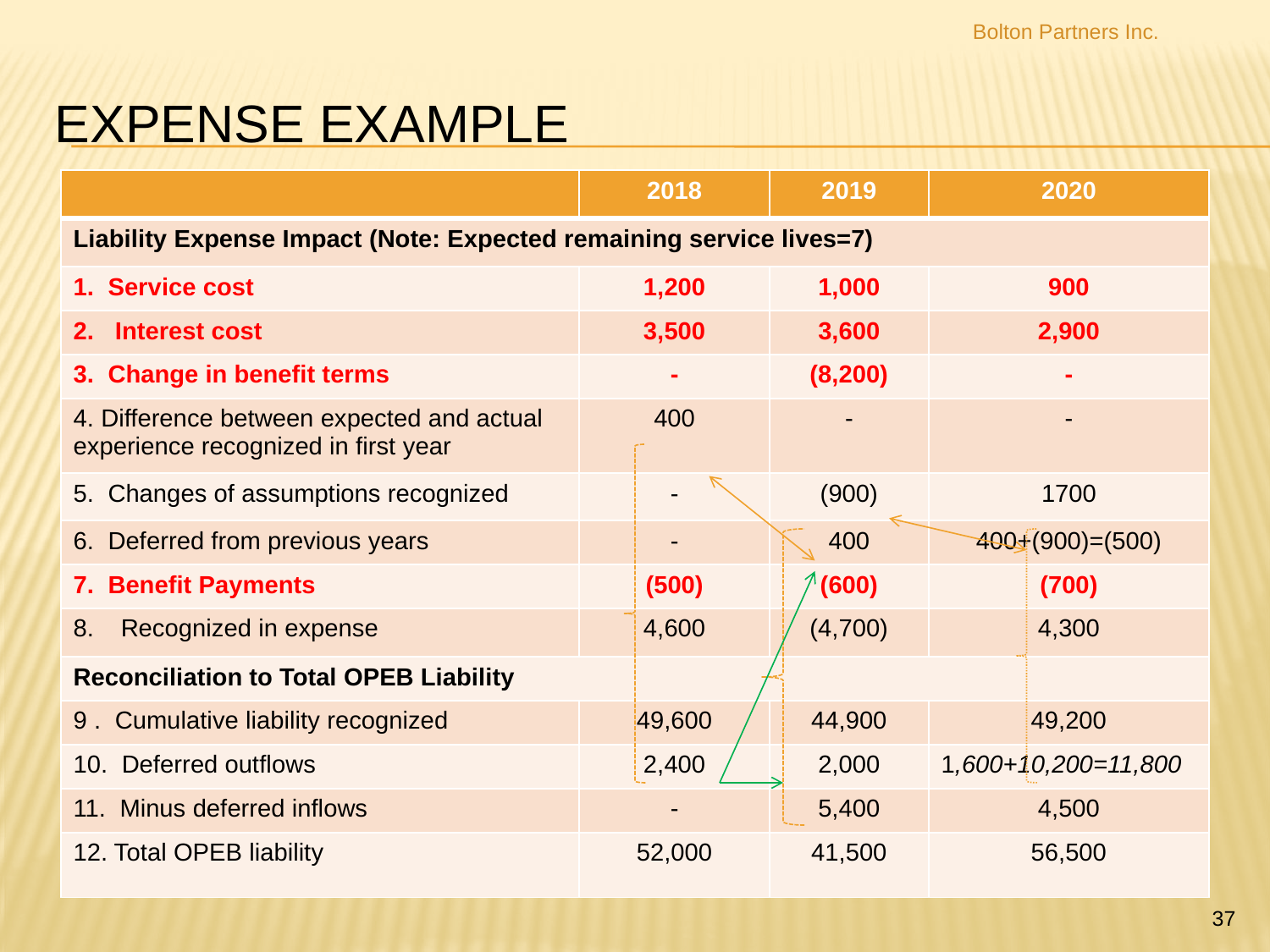

Bolton Partners Inc.
# Expense Example
|  | 2018 | 2019 | 2020 |
| --- | --- | --- | --- |
| Liability Expense Impact (Note: Expected remaining service lives=7) |  |  |  |
| 1. Service cost | 1,200 | 1,000 | 900 |
| 2. Interest cost | 3,500 | 3,600 | 2,900 |
| 3. Change in benefit terms | - | (8,200) | - |
| 4. Difference between expected and actual experience recognized in first year | 400 | - | - |
| 5. Changes of assumptions recognized | - | (900) | 1700 |
| 6. Deferred from previous years | - | 400 | 400+(900)=(500) |
| 7. Benefit Payments | (500) | (600) | (700) |
| Recognized in expense | 4,600 | (4,700) | 4,300 |
| Reconciliation to Total OPEB Liability |  |  |  |
| 9 . Cumulative liability recognized | 49,600 | 44,900 | 49,200 |
| 10. Deferred outflows | 2,400 | 2,000 | 1,600+10,200=11,800 |
| 11. Minus deferred inflows | - | 5,400 | 4,500 |
| 12. Total OPEB liability | 52,000 | 41,500 | 56,500 |

37